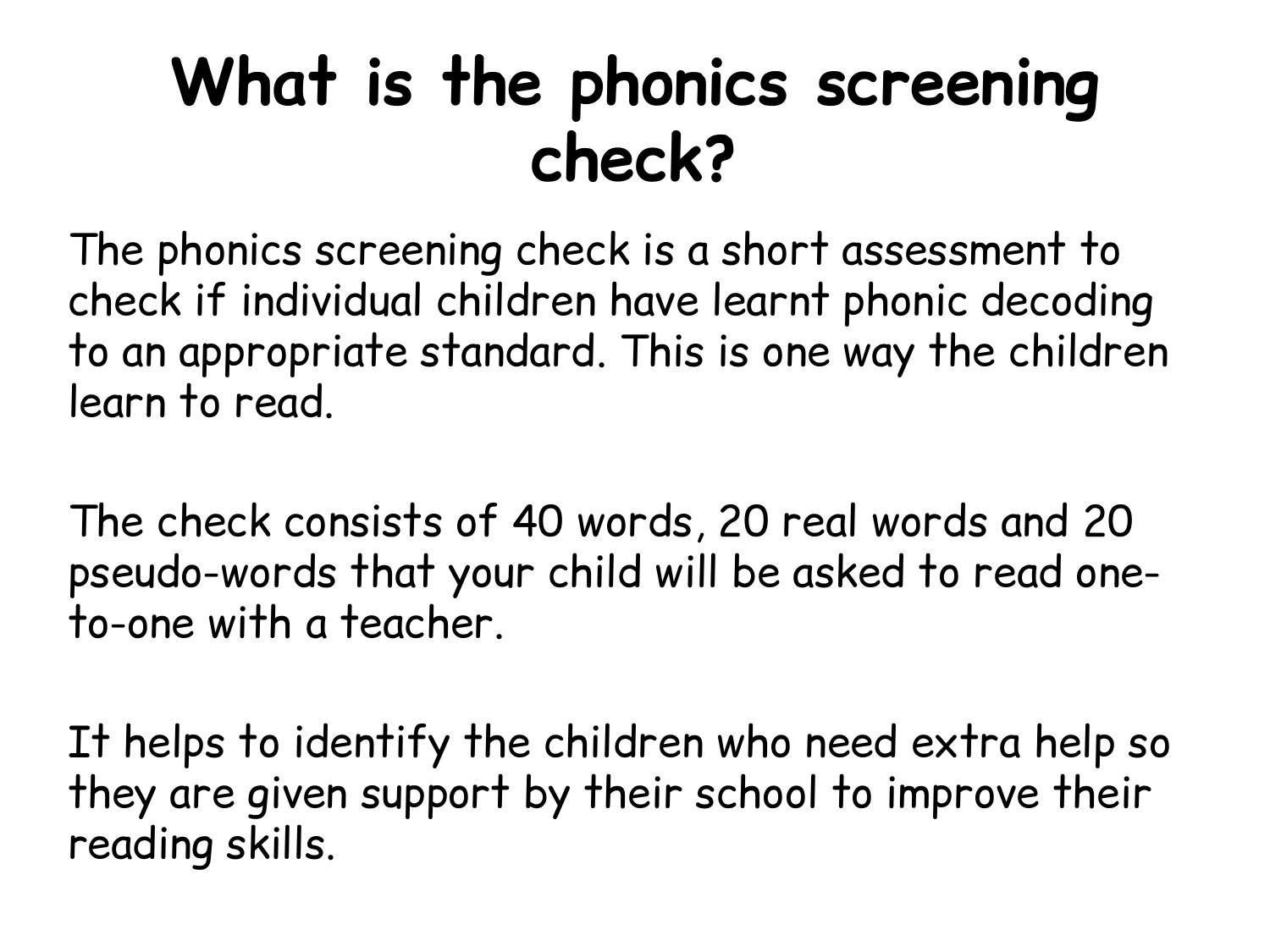

# What is the phonics screening check?
The phonics screening check is a short assessment to check if individual children have learnt phonic decoding to an appropriate standard. This is one way the children learn to read.

The check consists of 40 words, 20 real words and 20 pseudo-words that your child will be asked to read one-to-one with a teacher.

It helps to identify the children who need extra help so they are given support by their school to improve their reading skills.